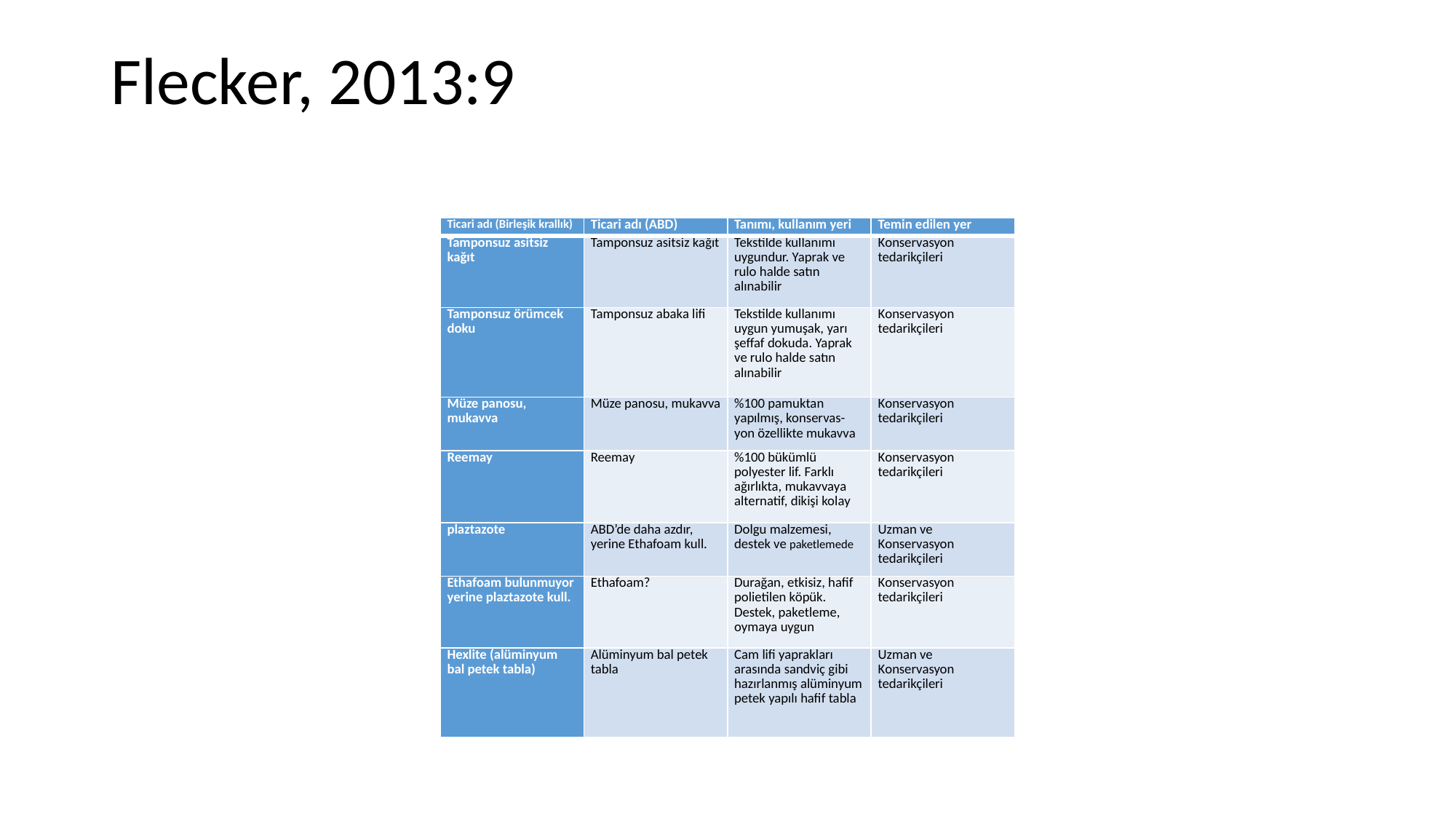

# Flecker, 2013:9
| Ticari adı (Birleşik krallık) | Ticari adı (ABD) | Tanımı, kullanım yeri | Temin edilen yer |
| --- | --- | --- | --- |
| Tamponsuz asitsiz kağıt | Tamponsuz asitsiz kağıt | Tekstilde kullanımı uygundur. Yaprak ve rulo halde satın alınabilir | Konservasyon tedarikçileri |
| Tamponsuz örümcek doku | Tamponsuz abaka lifi | Tekstilde kullanımı uygun yumuşak, yarı şeffaf dokuda. Yaprak ve rulo halde satın alınabilir | Konservasyon tedarikçileri |
| Müze panosu, mukavva | Müze panosu, mukavva | %100 pamuktan yapılmış, konservas-yon özellikte mukavva | Konservasyon tedarikçileri |
| Reemay | Reemay | %100 bükümlü polyester lif. Farklı ağırlıkta, mukavvaya alternatif, dikişi kolay | Konservasyon tedarikçileri |
| plaztazote | ABD’de daha azdır, yerine Ethafoam kull. | Dolgu malzemesi, destek ve paketlemede | Uzman ve Konservasyon tedarikçileri |
| Ethafoam bulunmuyor yerine plaztazote kull. | Ethafoam? | Durağan, etkisiz, hafif polietilen köpük. Destek, paketleme, oymaya uygun | Konservasyon tedarikçileri |
| Hexlite (alüminyum bal petek tabla) | Alüminyum bal petek tabla | Cam lifi yaprakları arasında sandviç gibi hazırlanmış alüminyum petek yapılı hafif tabla | Uzman ve Konservasyon tedarikçileri |